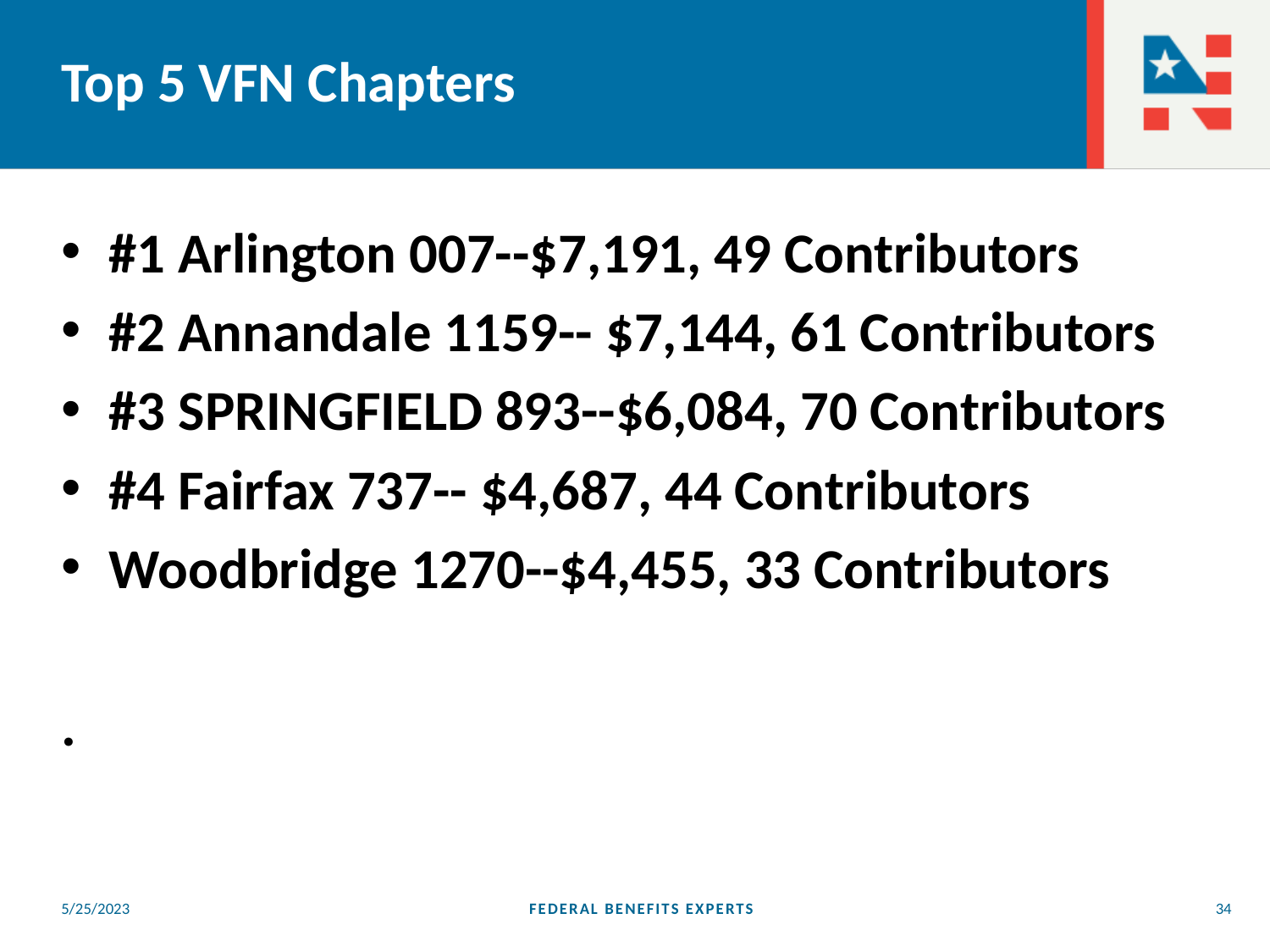

# Top 5 VFN Chapters
#1 Arlington 007--$7,191, 49 Contributors
#2 Annandale 1159-- $7,144, 61 Contributors
#3 SPRINGFIELD 893--$6,084, 70 Contributors
#4 Fairfax 737-- $4,687, 44 Contributors
Woodbridge 1270--$4,455, 33 Contributors

.

5/25/2023
FEDERAL BENEFITS EXPERTS
34